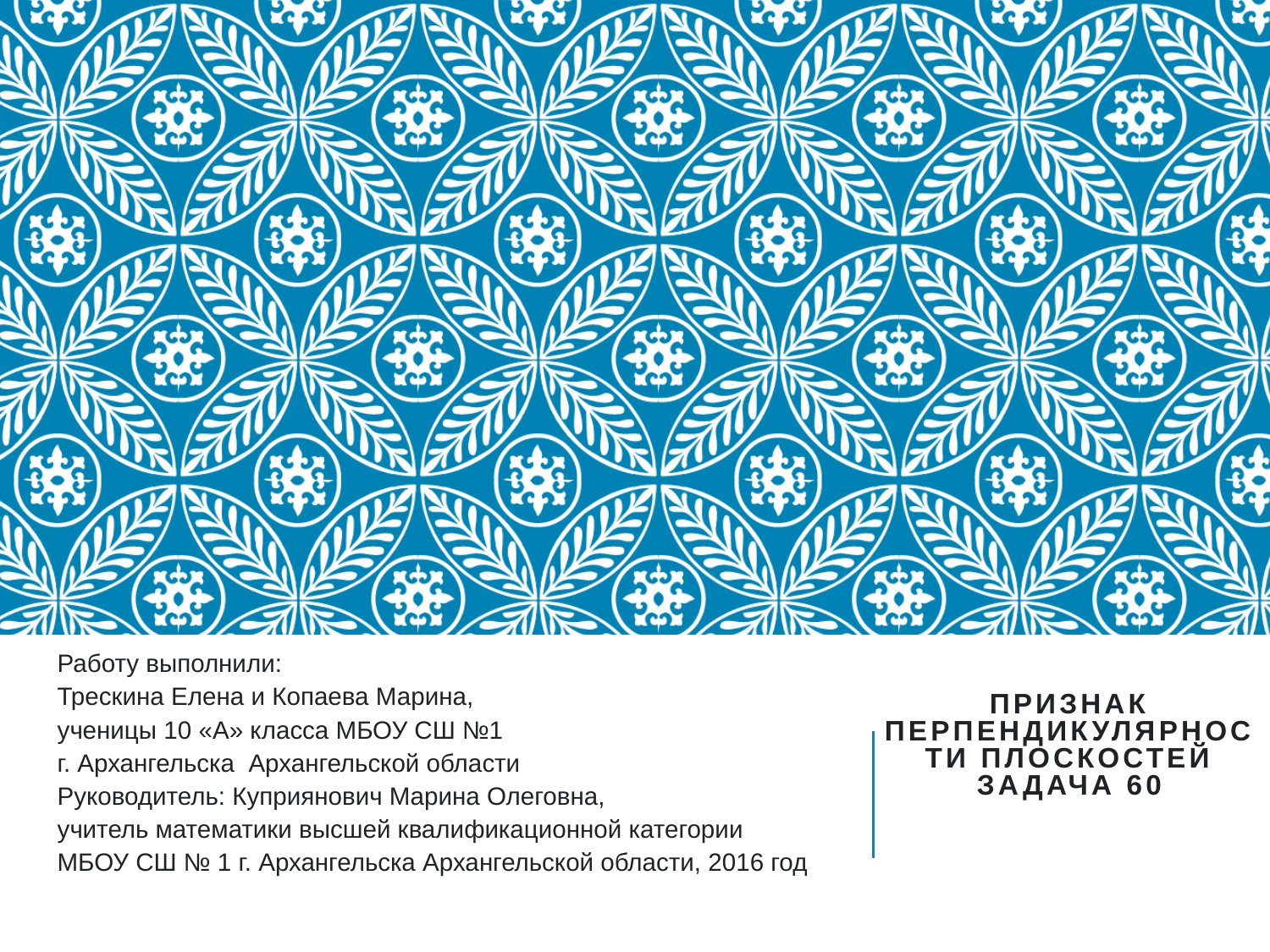

Работу выполнили:
Трескина Елена и Копаева Марина,
ученицы 10 «А» класса МБОУ СШ №1
г. Архангельска  Архангельской области
Руководитель: Куприянович Марина Олеговна,
учитель математики высшей квалификационной категории
МБОУ СШ № 1 г. Архангельска Архангельской области, 2016 год
# признак перпендикулярности плоскостей Задача 60